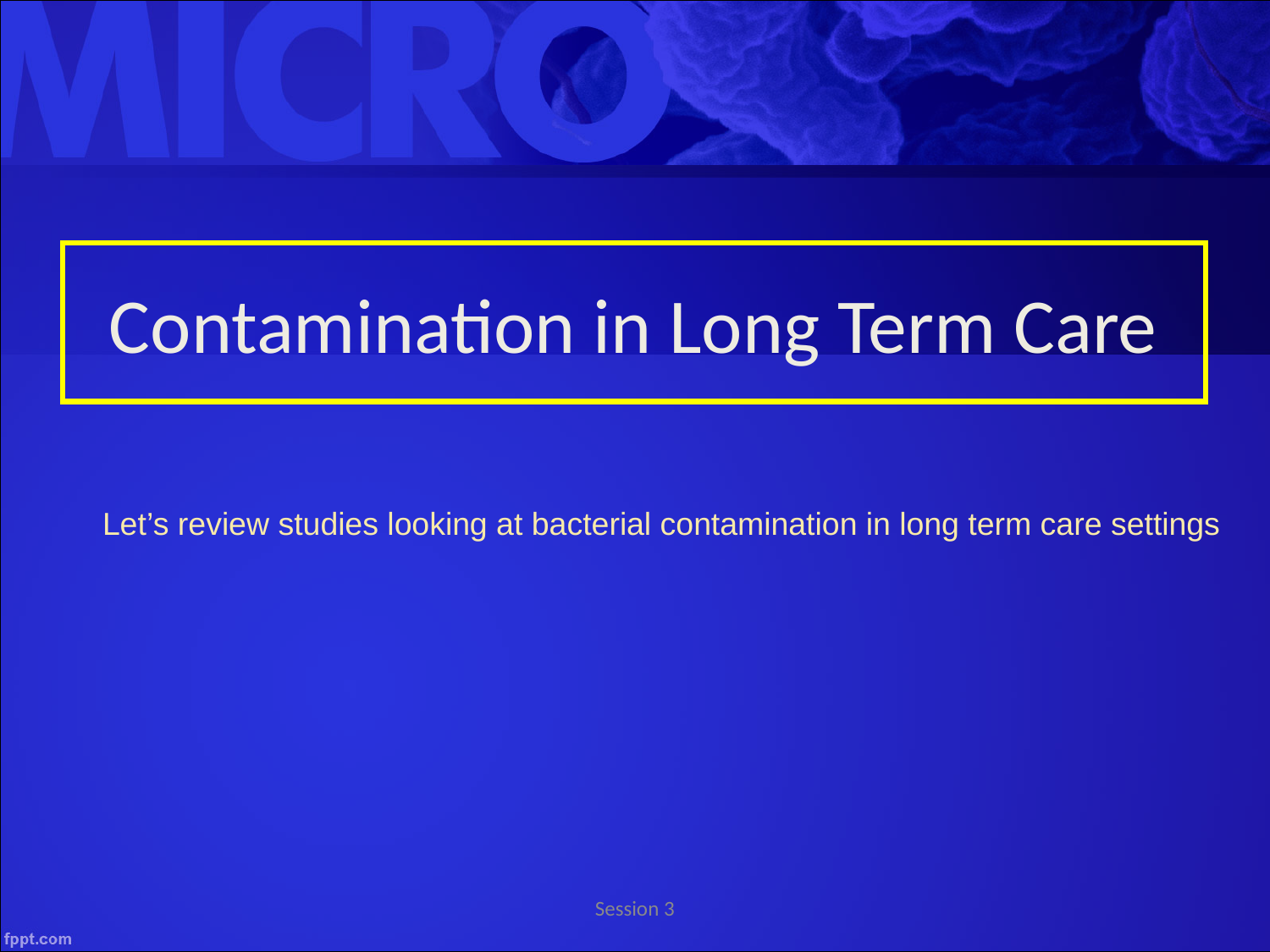

# Contamination in Long Term Care
Let’s review studies looking at bacterial contamination in long term care settings
Session 3